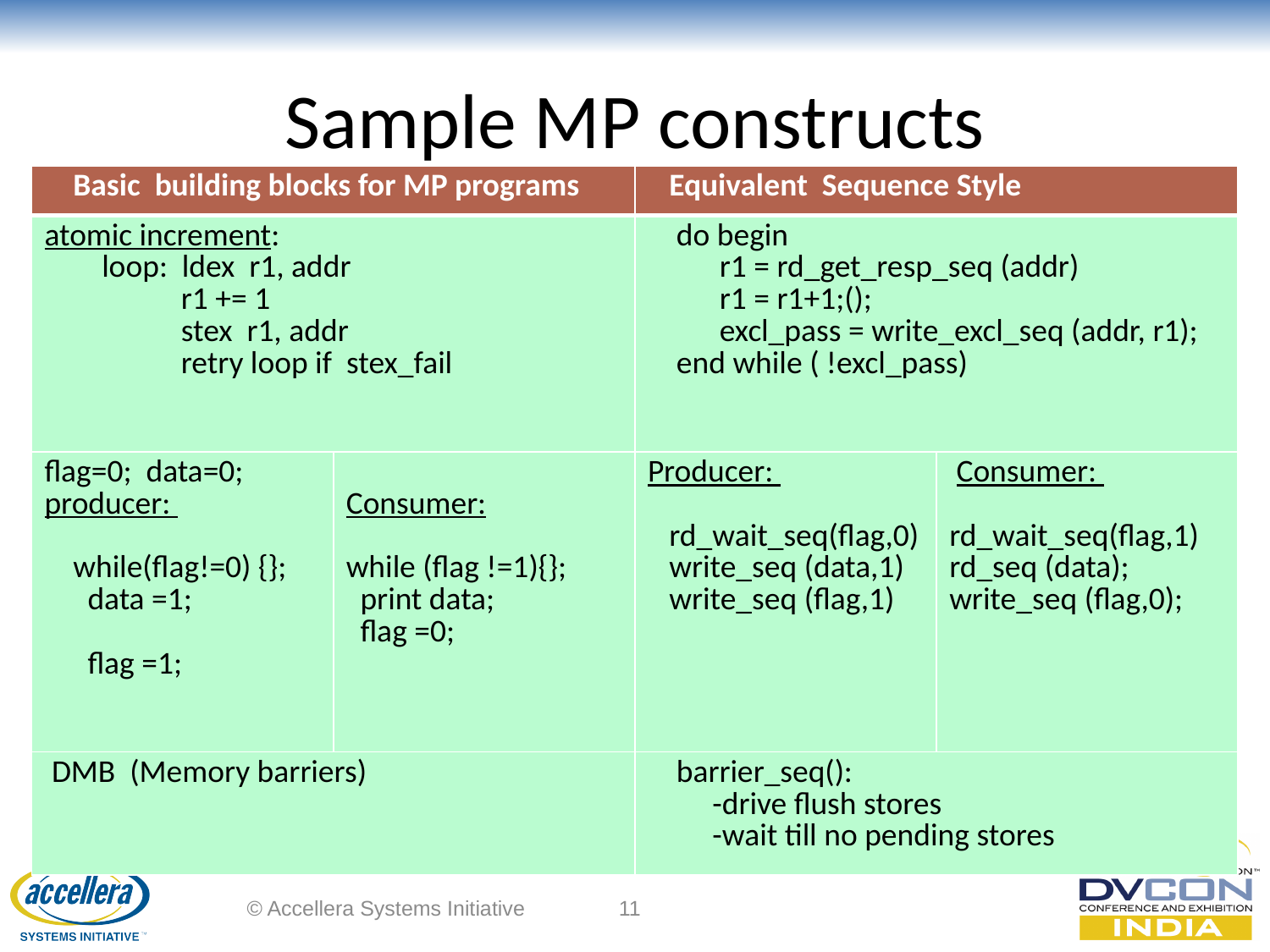

# Sample MP constructs
| Basic building blocks for MP programs |  | Equivalent Sequence Style |  |
| --- | --- | --- | --- |
| atomic increment: loop: ldex r1, addr r1 += 1 stex r1, addr retry loop if stex\_fail |  | do begin r1 = rd\_get\_resp\_seq (addr) r1 = r1+1;(); excl\_pass = write\_excl\_seq (addr, r1); end while ( !excl\_pass) |  |
| flag=0; data=0; producer: while(flag!=0) {}; data =1; flag =1; | Consumer: while (flag !=1){}; print data; flag =0; | Producer: rd\_wait\_seq(flag,0) write\_seq (data,1) write\_seq (flag,1) | Consumer: rd\_wait\_seq(flag,1) rd\_seq (data); write\_seq (flag,0); |
| DMB (Memory barriers) |  | barrier\_seq(): -drive flush stores -wait till no pending stores |  |
© Accellera Systems Initiative
11